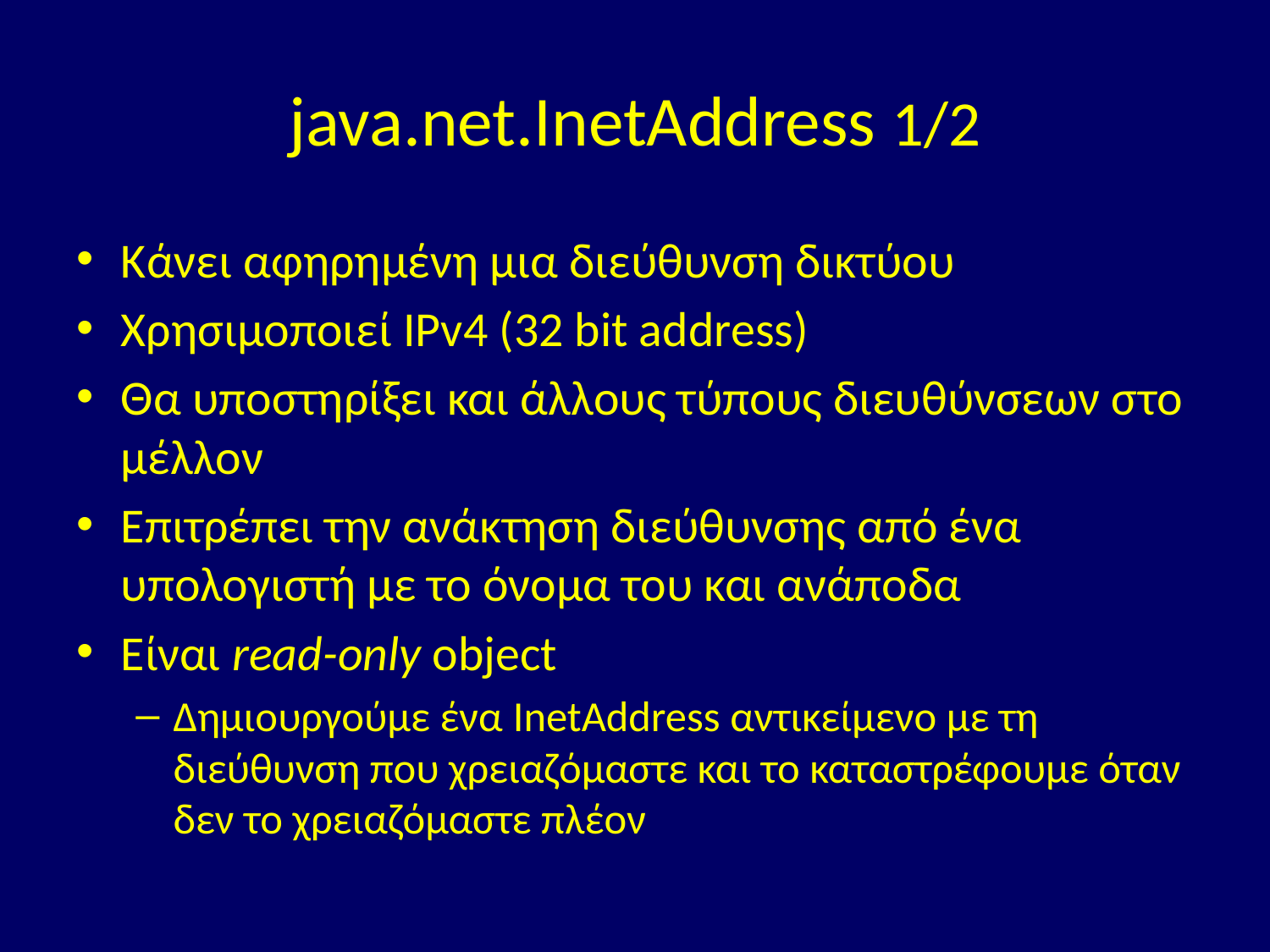

# java.net.InetAddress 1/2
Κάνει αφηρημένη μια διεύθυνση δικτύου
Χρησιμοποιεί IPv4 (32 bit address)
Θα υποστηρίξει και άλλους τύπους διευθύνσεων στο μέλλον
Επιτρέπει την ανάκτηση διεύθυνσης από ένα υπολογιστή με το όνομα του και ανάποδα
Είναι read-only object
Δημιουργούμε ένα InetAddress αντικείμενο με τη διεύθυνση που χρειαζόμαστε και το καταστρέφουμε όταν δεν το χρειαζόμαστε πλέον